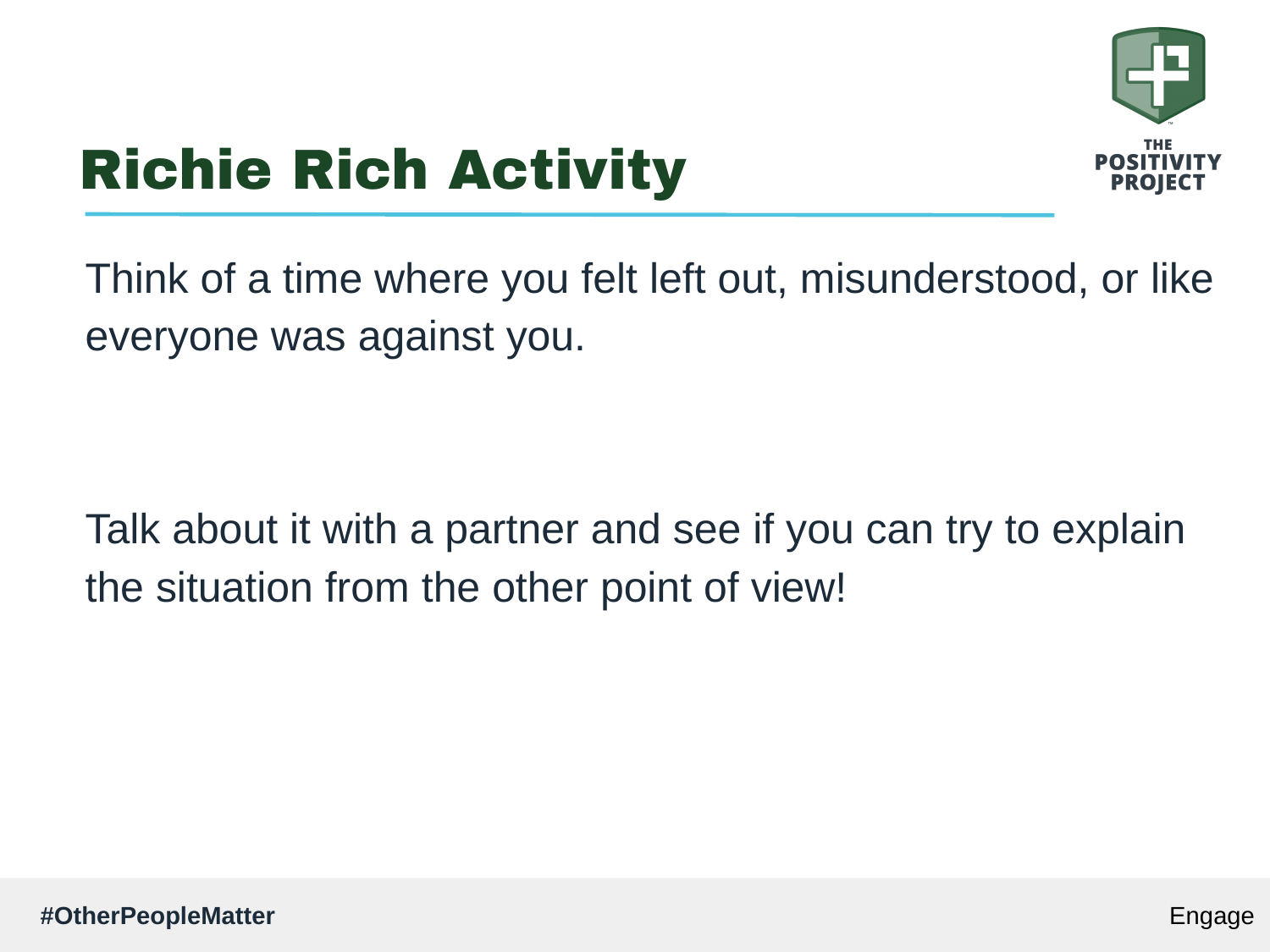

# Richie Rich Activity
Think of a time where you felt left out, misunderstood, or like everyone was against you.

Talk about it with a partner and see if you can try to explain the situation from the other point of view!

Engage